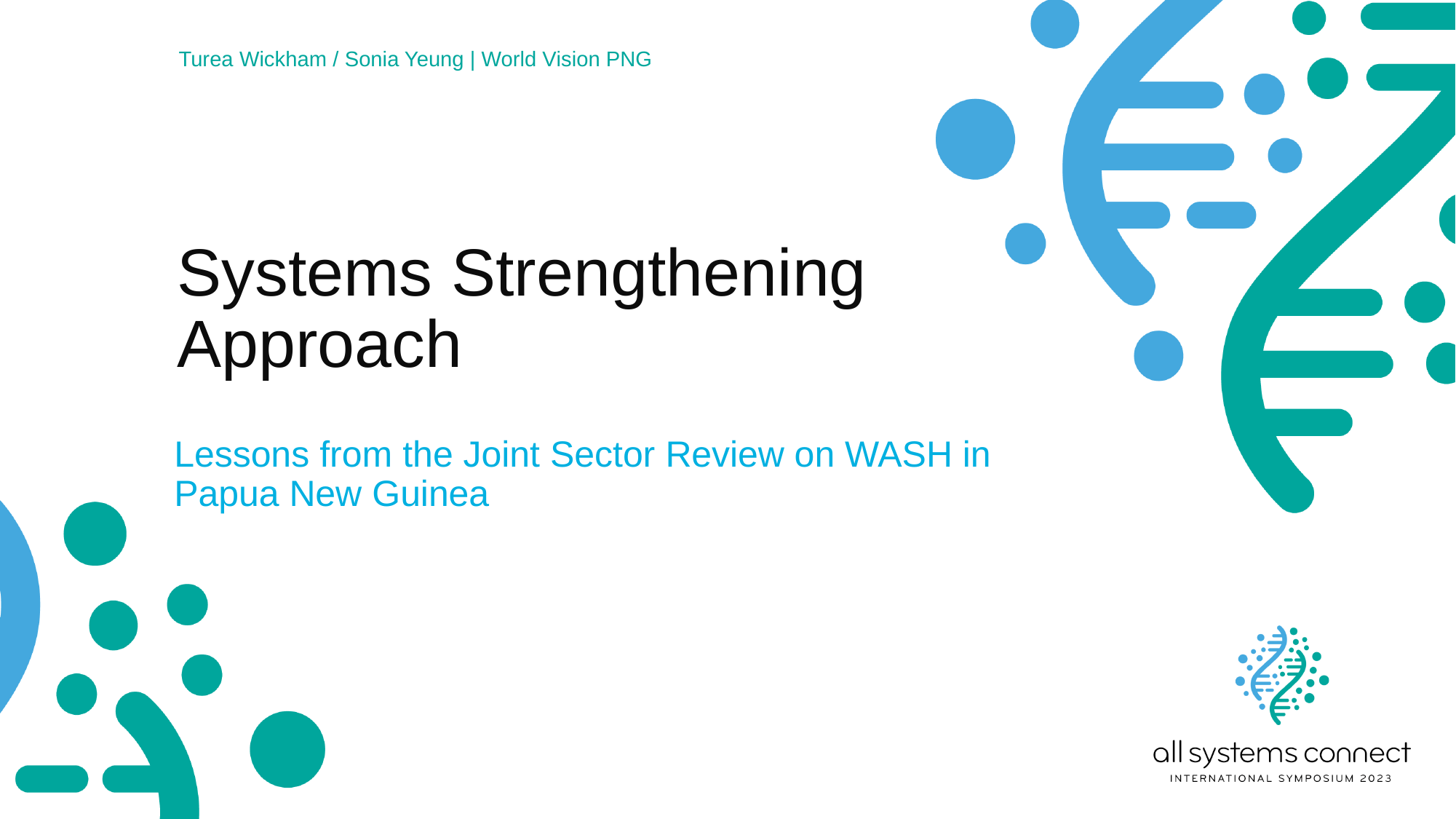

Turea Wickham / Sonia Yeung | World Vision PNG
# Systems Strengthening Approach
Lessons from the Joint Sector Review on WASH in Papua New Guinea